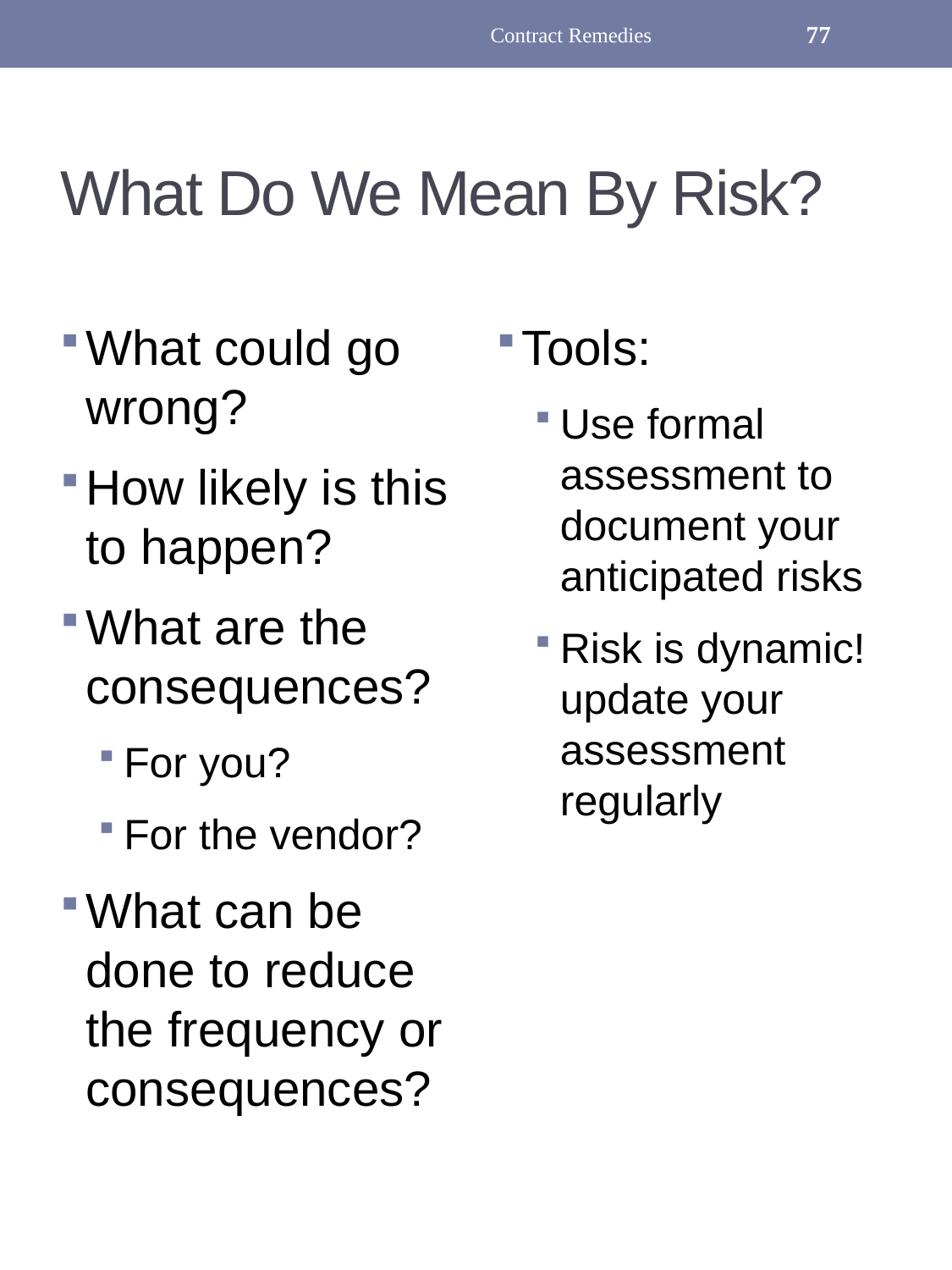

Contract Remedies
77
# What Do We Mean By Risk?
What could go wrong?
How likely is this to happen?
What are the consequences?
For you?
For the vendor?
What can be done to reduce the frequency or consequences?
Tools:
Use formal assessment to document your anticipated risks
Risk is dynamic! update your assessment regularly